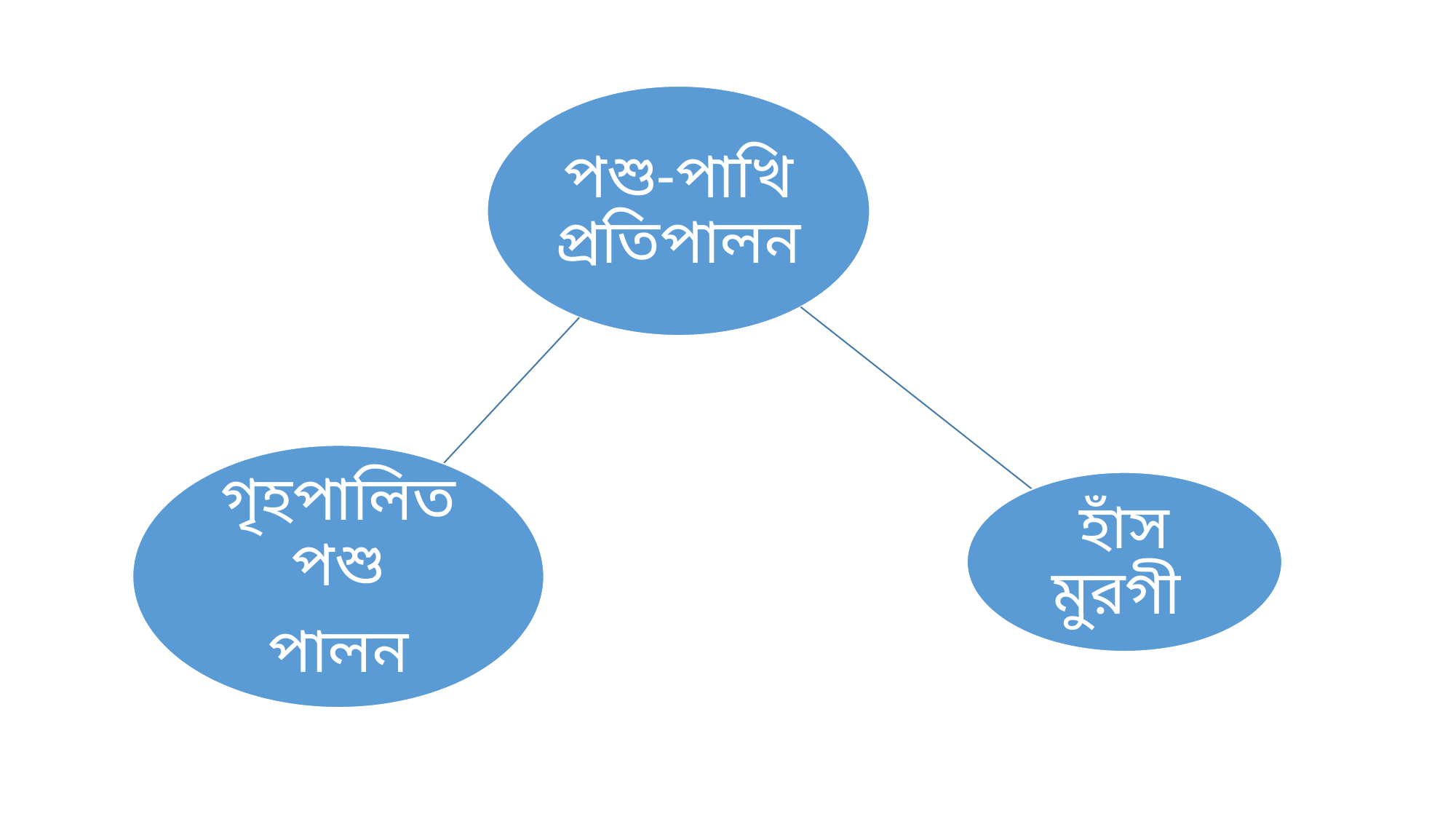

পশু-পাখি প্রতিপালন

হাঁস মুরগী

গৃহপালিত পশু
পালন